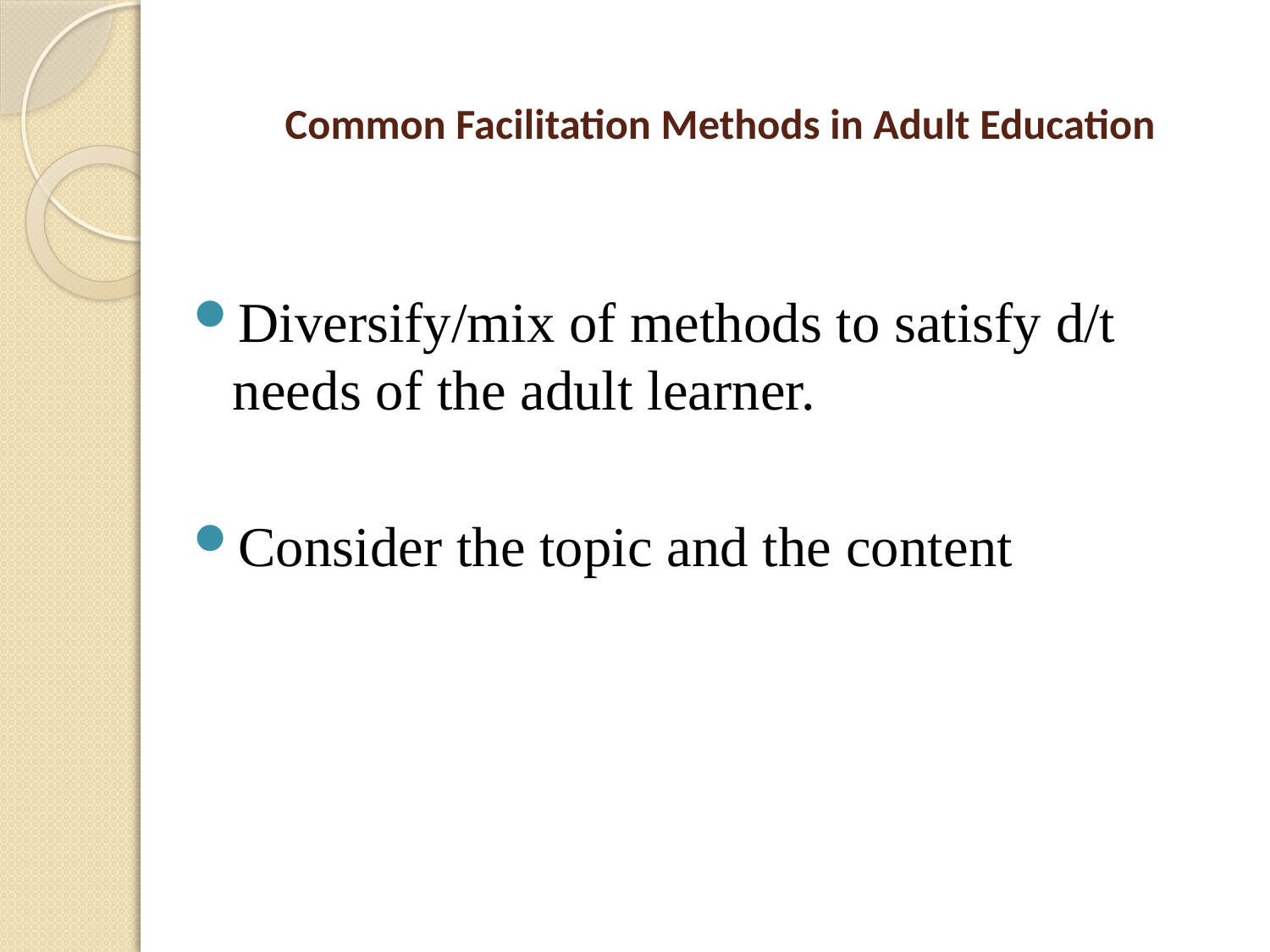

# Common Facilitation Methods in Adult Education

Diversify/mix of methods to satisfy d/t needs of the adult learner.

Consider the topic and the content